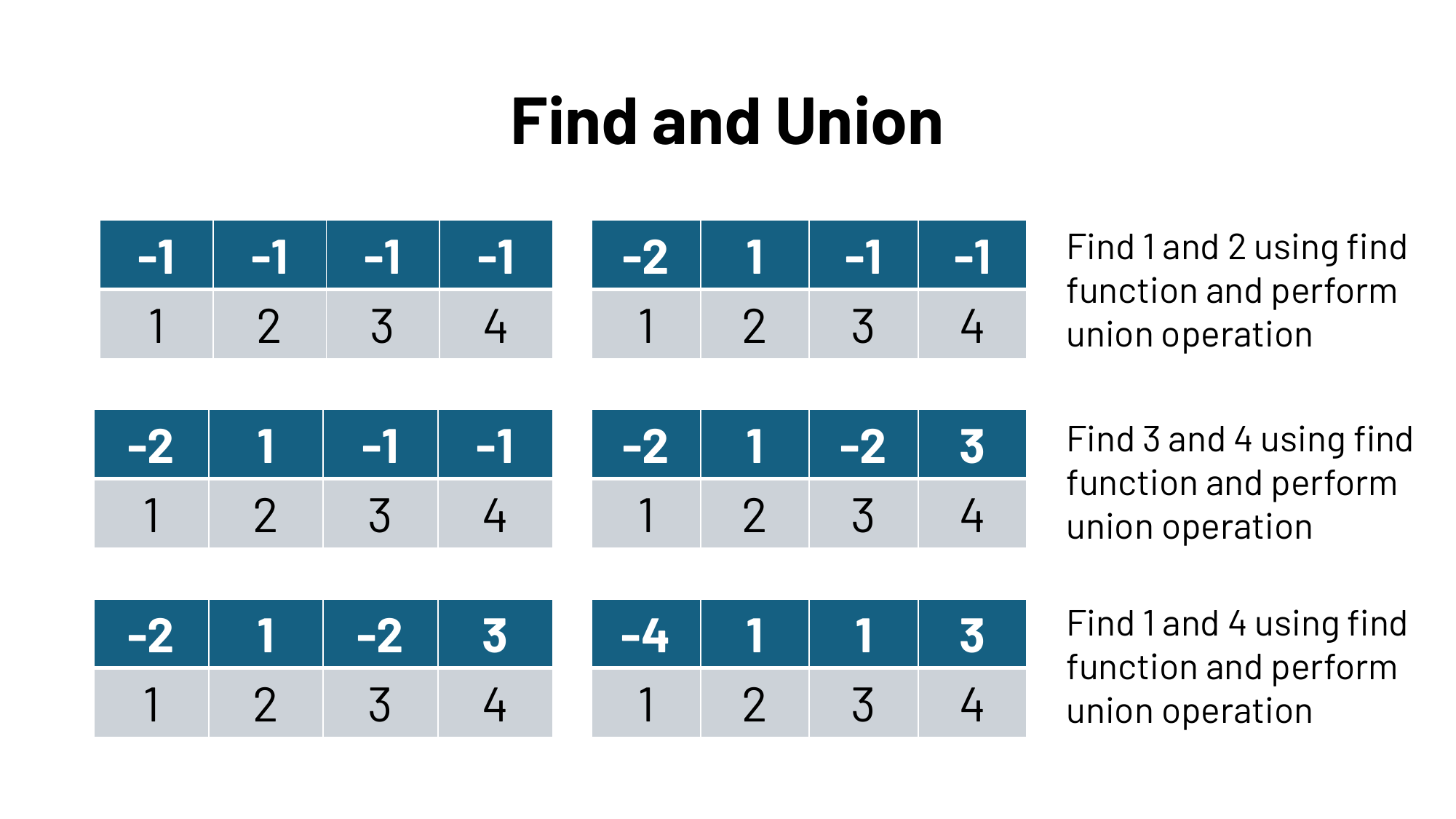

# Find and Union
Find 1 and 2 using find function and perform union operation
| -1 | -1 | -1 | -1 |
| --- | --- | --- | --- |
| 1 | 2 | 3 | 4 |
| -2 | 1 | -1 | -1 |
| --- | --- | --- | --- |
| 1 | 2 | 3 | 4 |
| -2 | 1 | -1 | -1 |
| --- | --- | --- | --- |
| 1 | 2 | 3 | 4 |
| -2 | 1 | -2 | 3 |
| --- | --- | --- | --- |
| 1 | 2 | 3 | 4 |
Find 3 and 4 using find function and perform union operation
Find 1 and 4 using find function and perform union operation
| -2 | 1 | -2 | 3 |
| --- | --- | --- | --- |
| 1 | 2 | 3 | 4 |
| -4 | 1 | 1 | 3 |
| --- | --- | --- | --- |
| 1 | 2 | 3 | 4 |